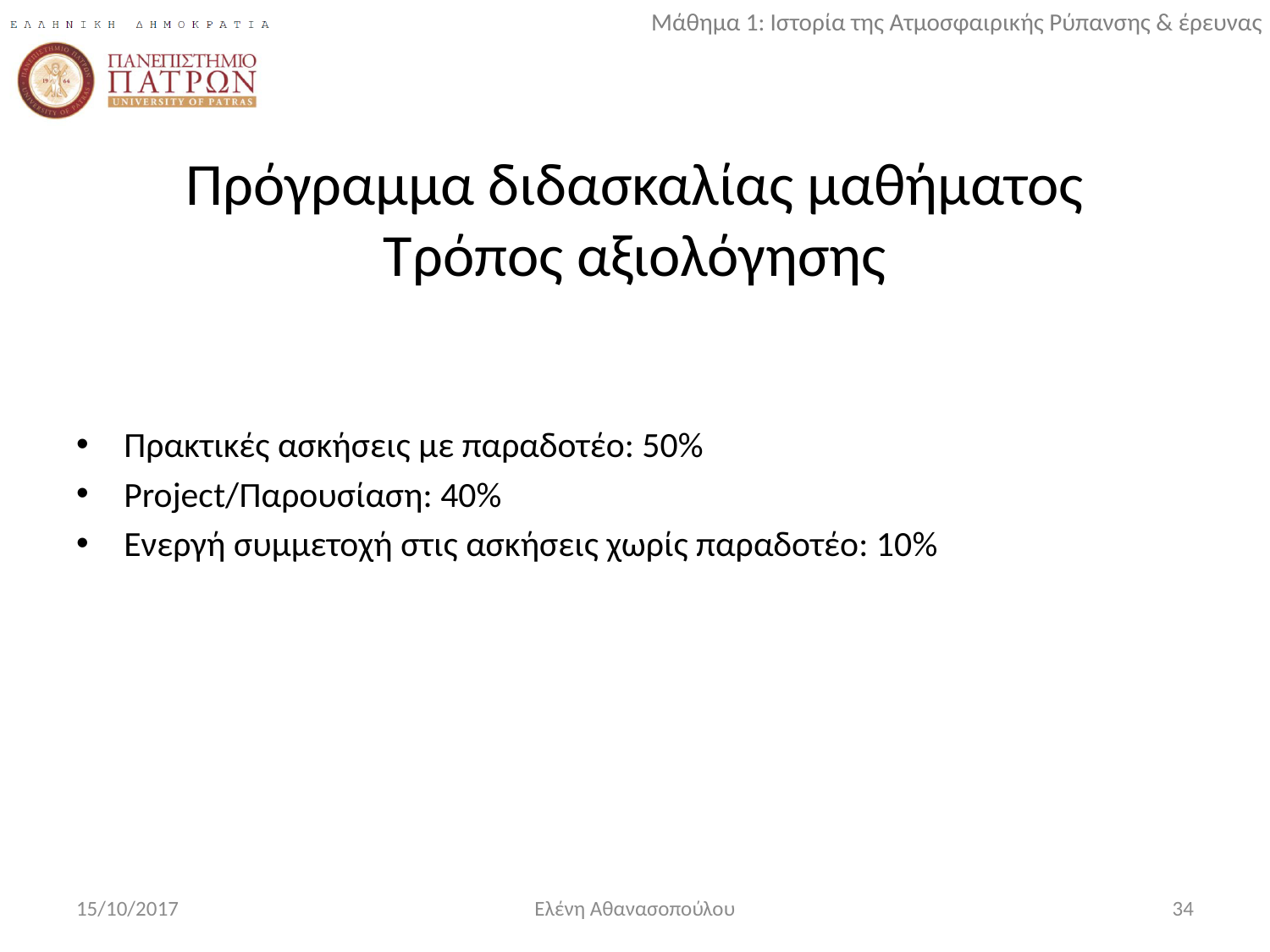

# Πρόγραμμα διδασκαλίας μαθήματος Τρόπος αξιολόγησης
Πρακτικές ασκήσεις με παραδοτέο: 50%
Project/Παρουσίαση: 40%
Ενεργή συμμετοχή στις ασκήσεις χωρίς παραδοτέο: 10%

15/10/2017
Ελένη Αθανασοπούλου
34